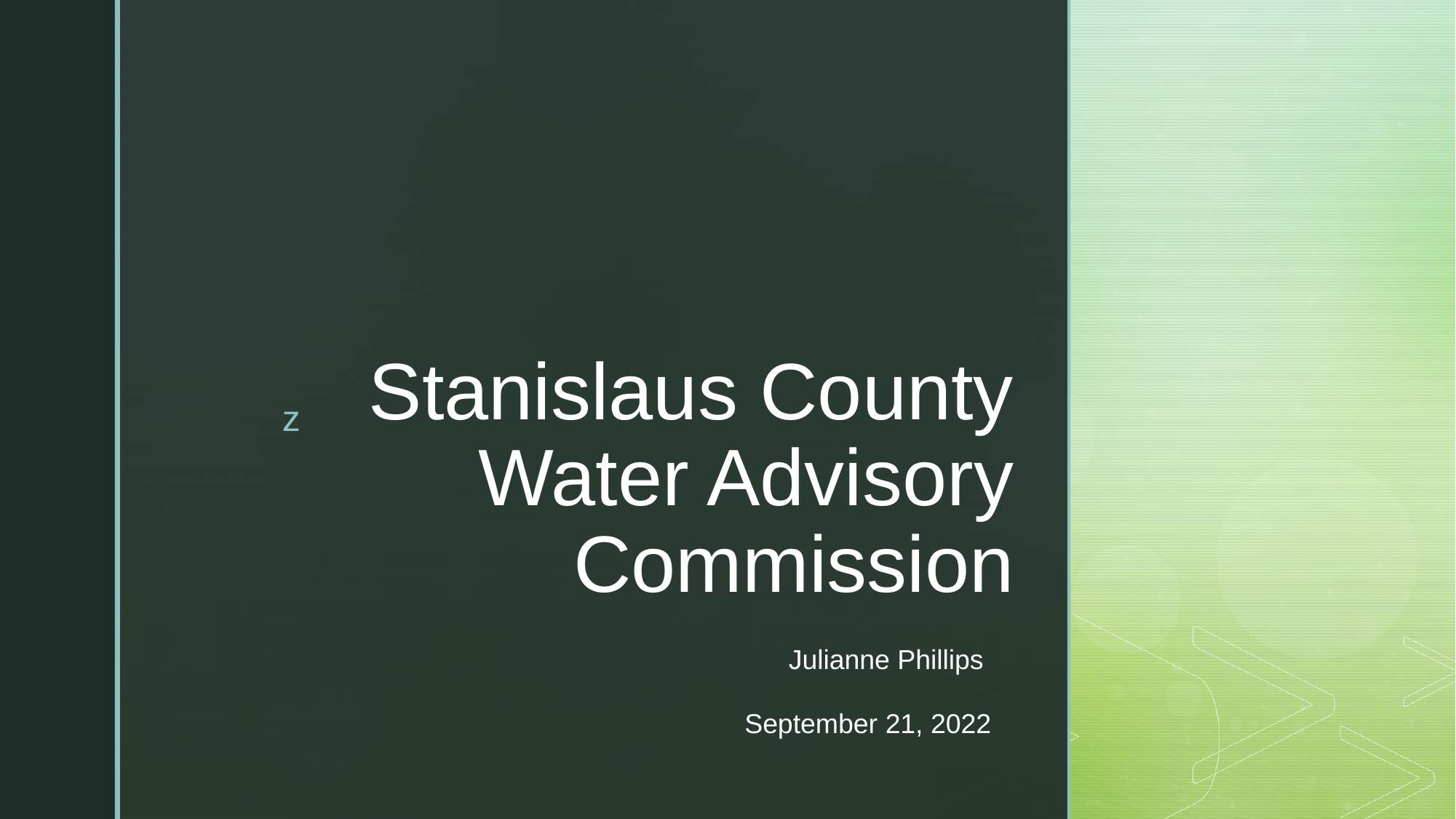

# Stanislaus County Water Advisory Commission
Julianne Phillips
September 21, 2022